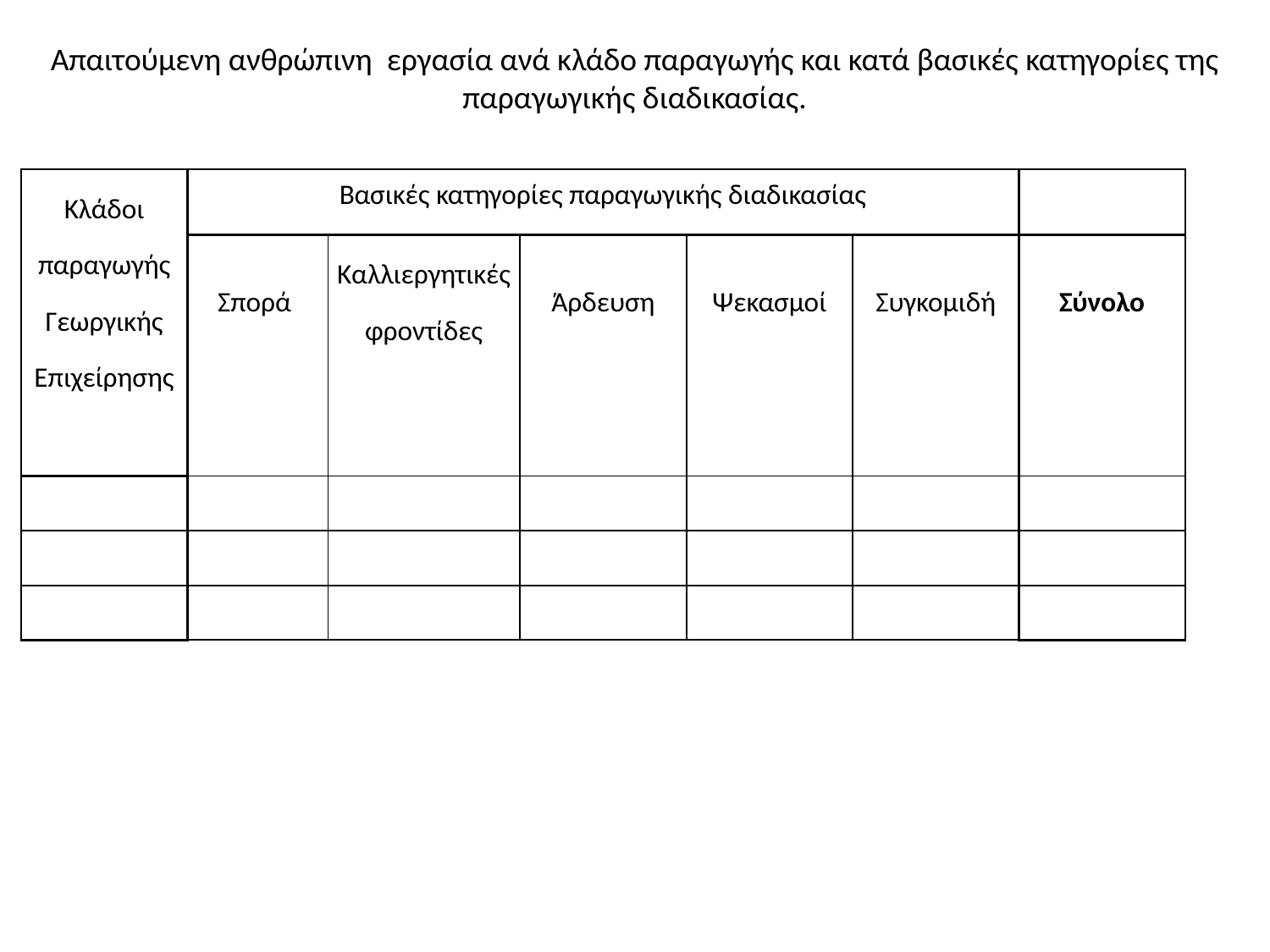

Απαιτούμενη ανθρώπινη  εργασία ανά κλάδο παραγωγής και κατά βασικές κατηγορίες της παραγωγικής διαδικασίας.
| Κλάδοι παραγωγής Γεωργικής Επιχείρησης | Βασικές κατηγορίες παραγωγικής διαδικασίας |  |  |  |  |  |
| --- | --- | --- | --- | --- | --- | --- |
|  | Σπορά | Καλλιεργητικές φροντίδες | Άρδευση | Ψεκασμοί | Συγκομιδή | Σύνολο |
|  |  |  |  |  |  |  |
|  |  |  |  |  |  |  |
|  |  |  |  |  |  |  |